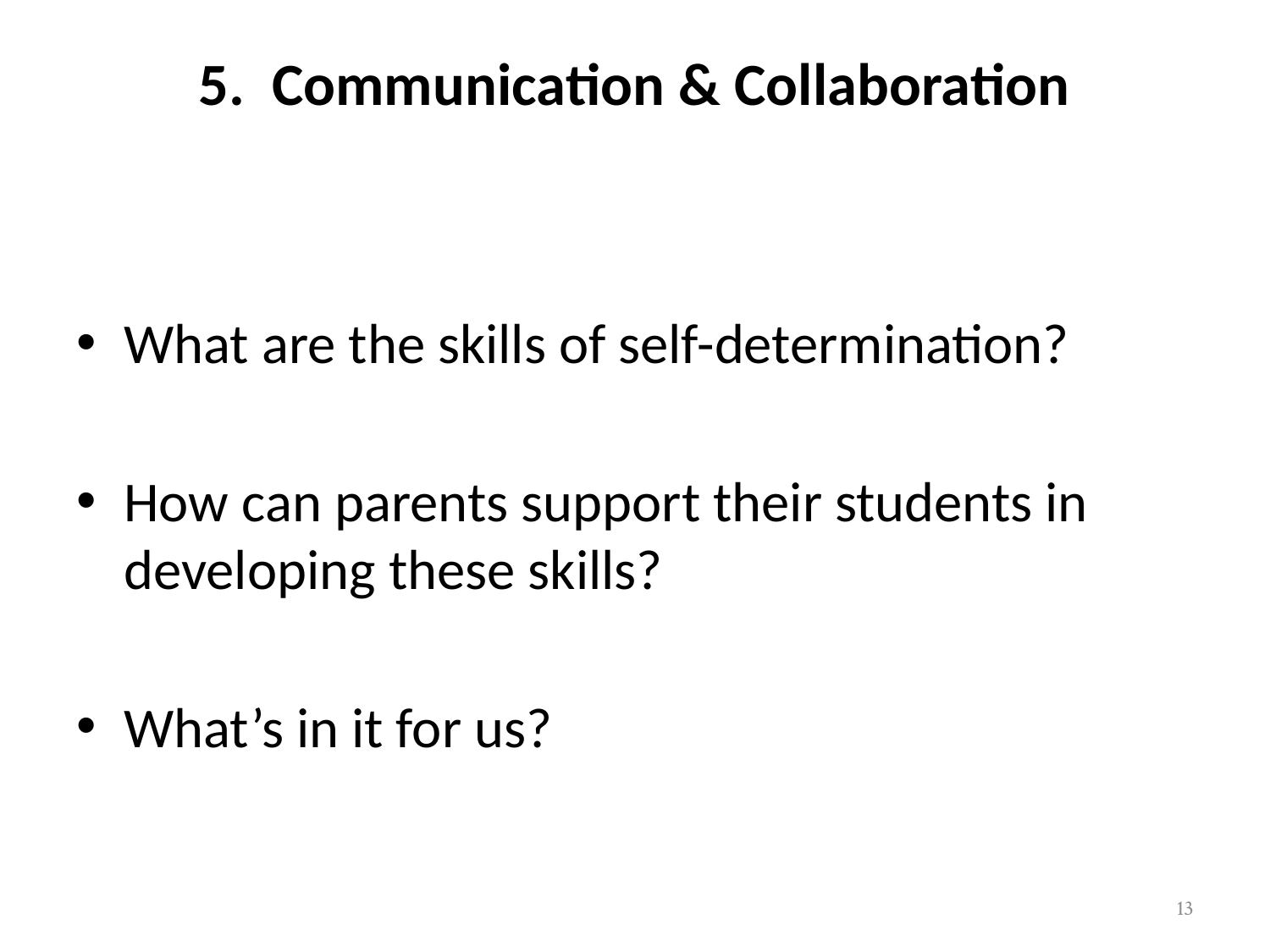

# 5.  Communication & Collaboration

What are the skills of self-determination?

How can parents support their students in developing these skills?

What’s in it for us?

13